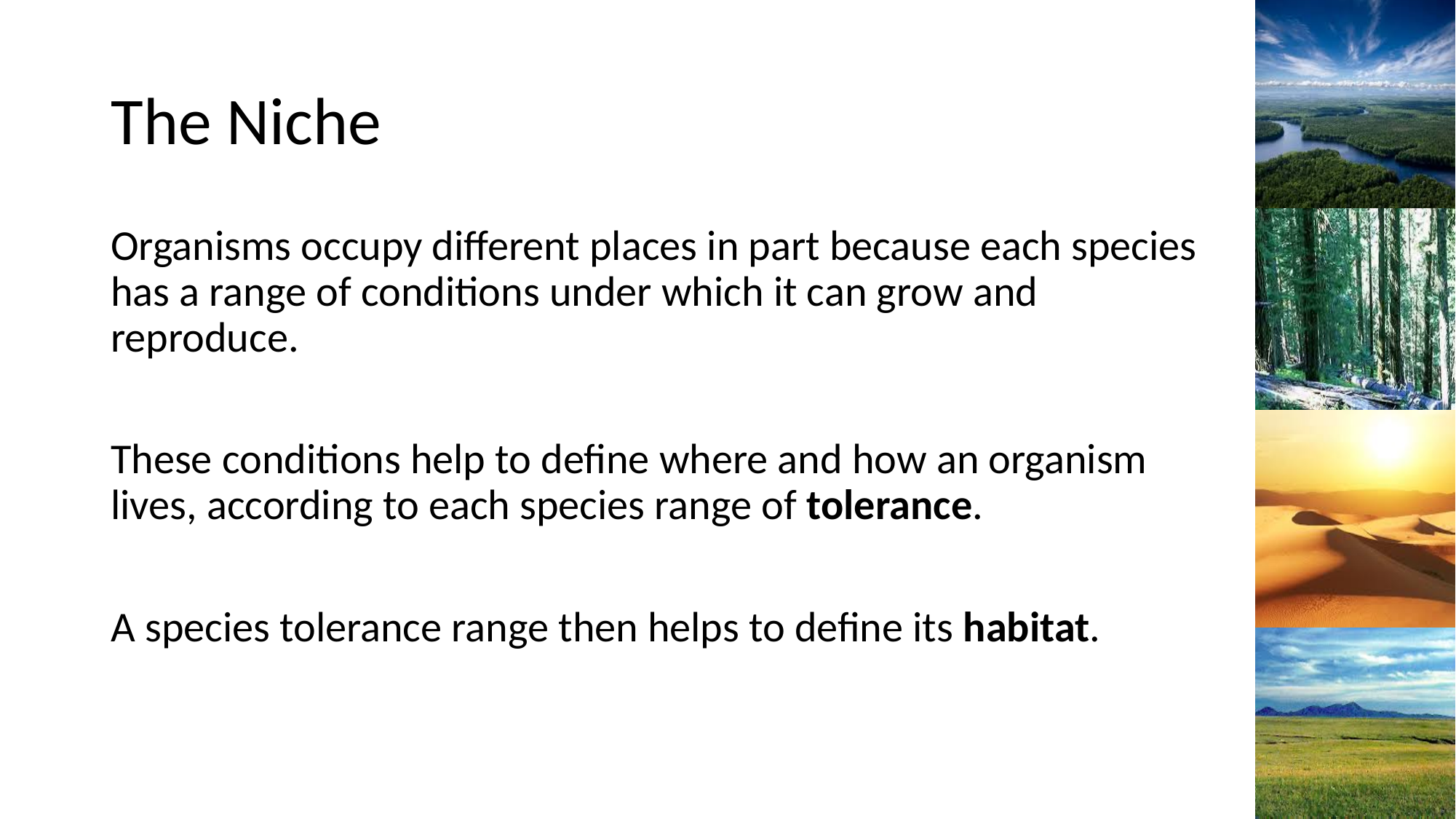

# The Niche
Organisms occupy different places in part because each species has a range of conditions under which it can grow and reproduce.

These conditions help to define where and how an organism lives, according to each species range of tolerance.

A species tolerance range then helps to define its habitat.